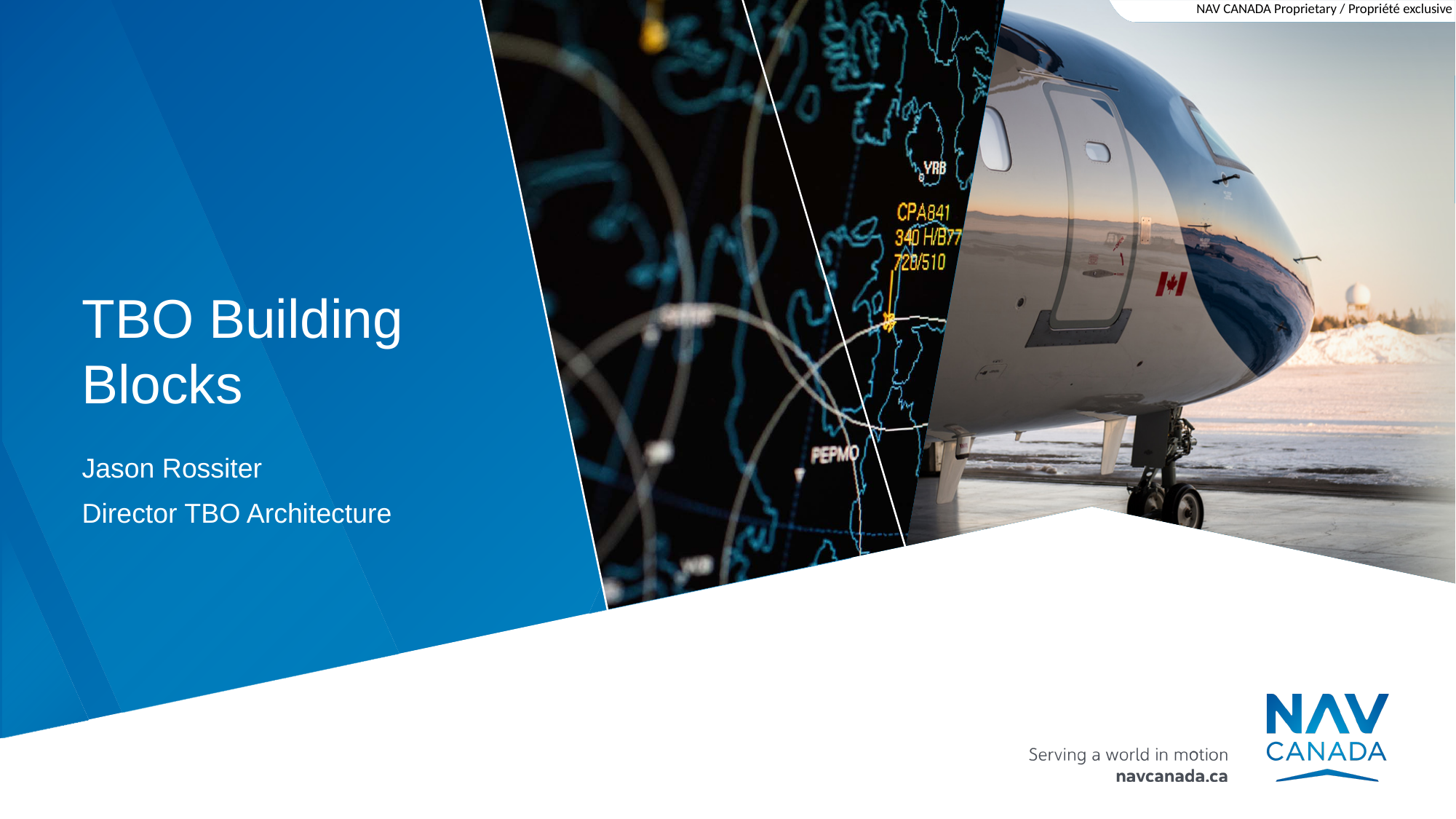

# TBO Building Blocks
Jason Rossiter
Director TBO Architecture